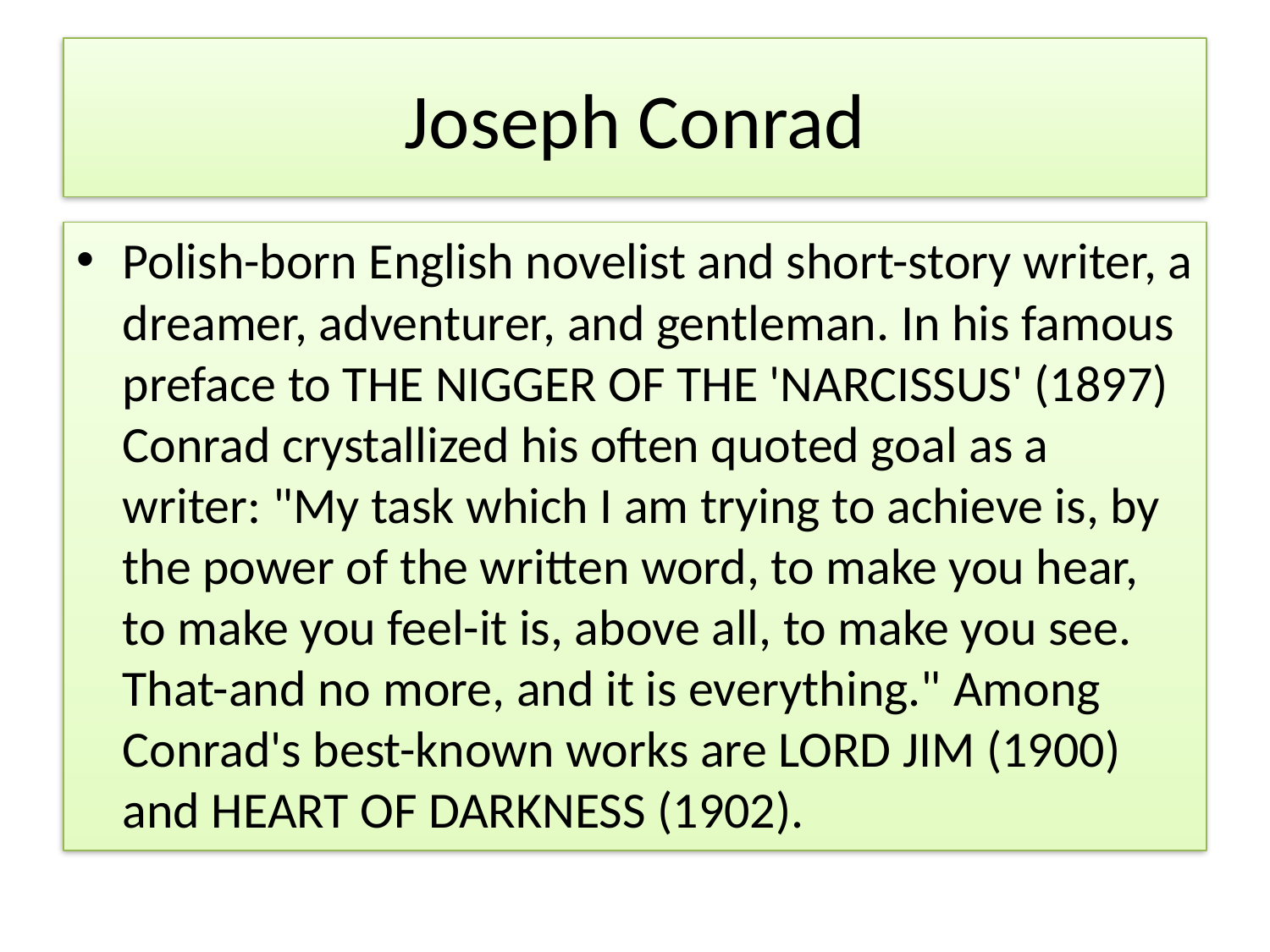

# Joseph Conrad
Polish-born English novelist and short-story writer, a dreamer, adventurer, and gentleman. In his famous preface to THE NIGGER OF THE 'NARCISSUS' (1897) Conrad crystallized his often quoted goal as a writer: "My task which I am trying to achieve is, by the power of the written word, to make you hear, to make you feel-it is, above all, to make you see. That-and no more, and it is everything." Among Conrad's best-known works are LORD JIM (1900) and HEART OF DARKNESS (1902).